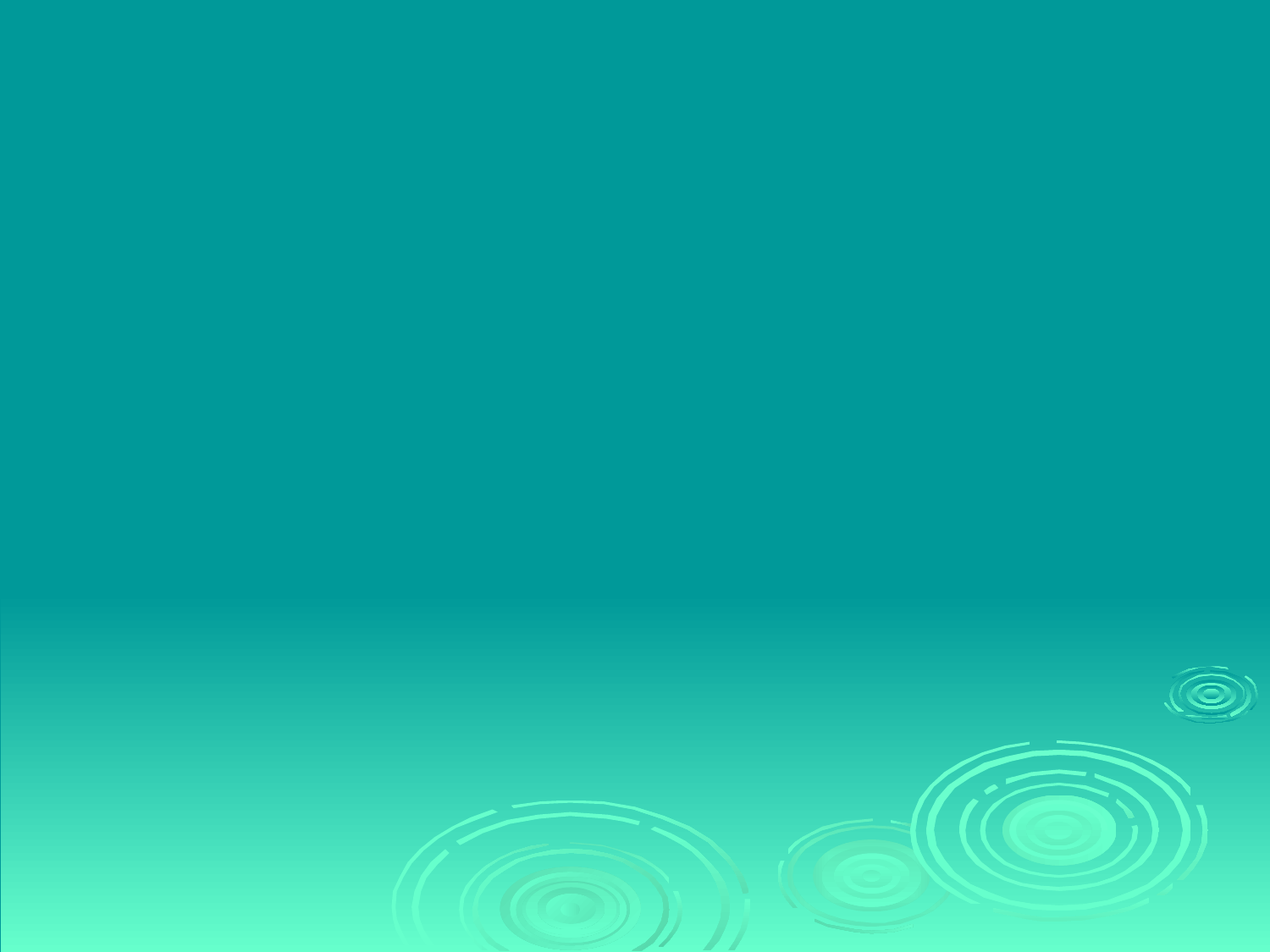

# What is the United Kingdom of Great Britain and Northern Ireland ?